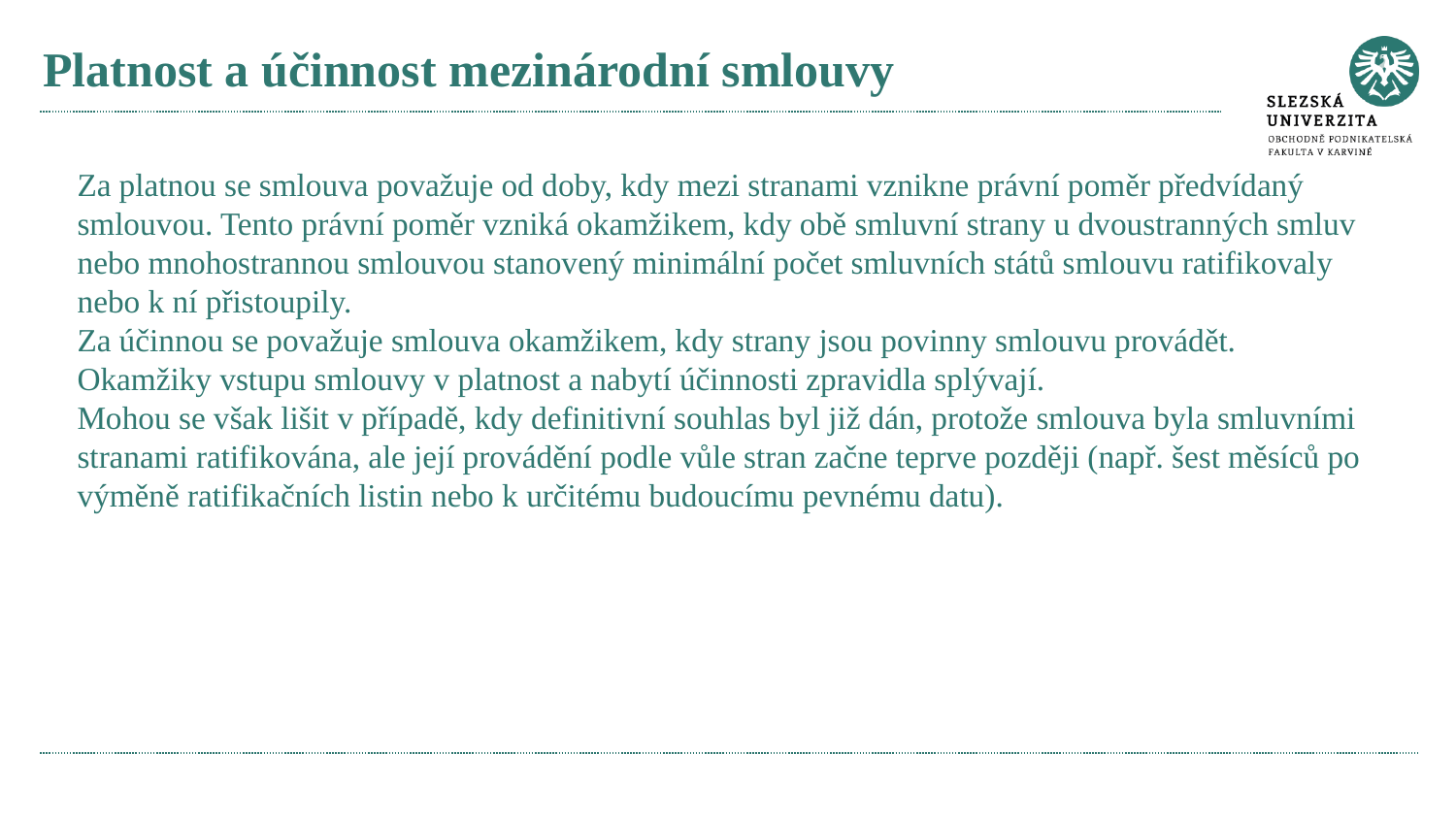

# Platnost a účinnost mezinárodní smlouvy
Za platnou se smlouva považuje od doby, kdy mezi stranami vznikne právní poměr předvídaný smlouvou. Tento právní poměr vzniká okamžikem, kdy obě smluvní strany u dvoustranných smluv nebo mnohostrannou smlouvou stanovený minimální počet smluvních států smlouvu ratifikovaly nebo k ní přistoupily.
Za účinnou se považuje smlouva okamžikem, kdy strany jsou povinny smlouvu provádět.
Okamžiky vstupu smlouvy v platnost a nabytí účinnosti zpravidla splývají.
Mohou se však lišit v případě, kdy definitivní souhlas byl již dán, protože smlouva byla smluvními stranami ratifikována, ale její provádění podle vůle stran začne teprve později (např. šest měsíců po výměně ratifikačních listin nebo k určitému budoucímu pevnému datu).